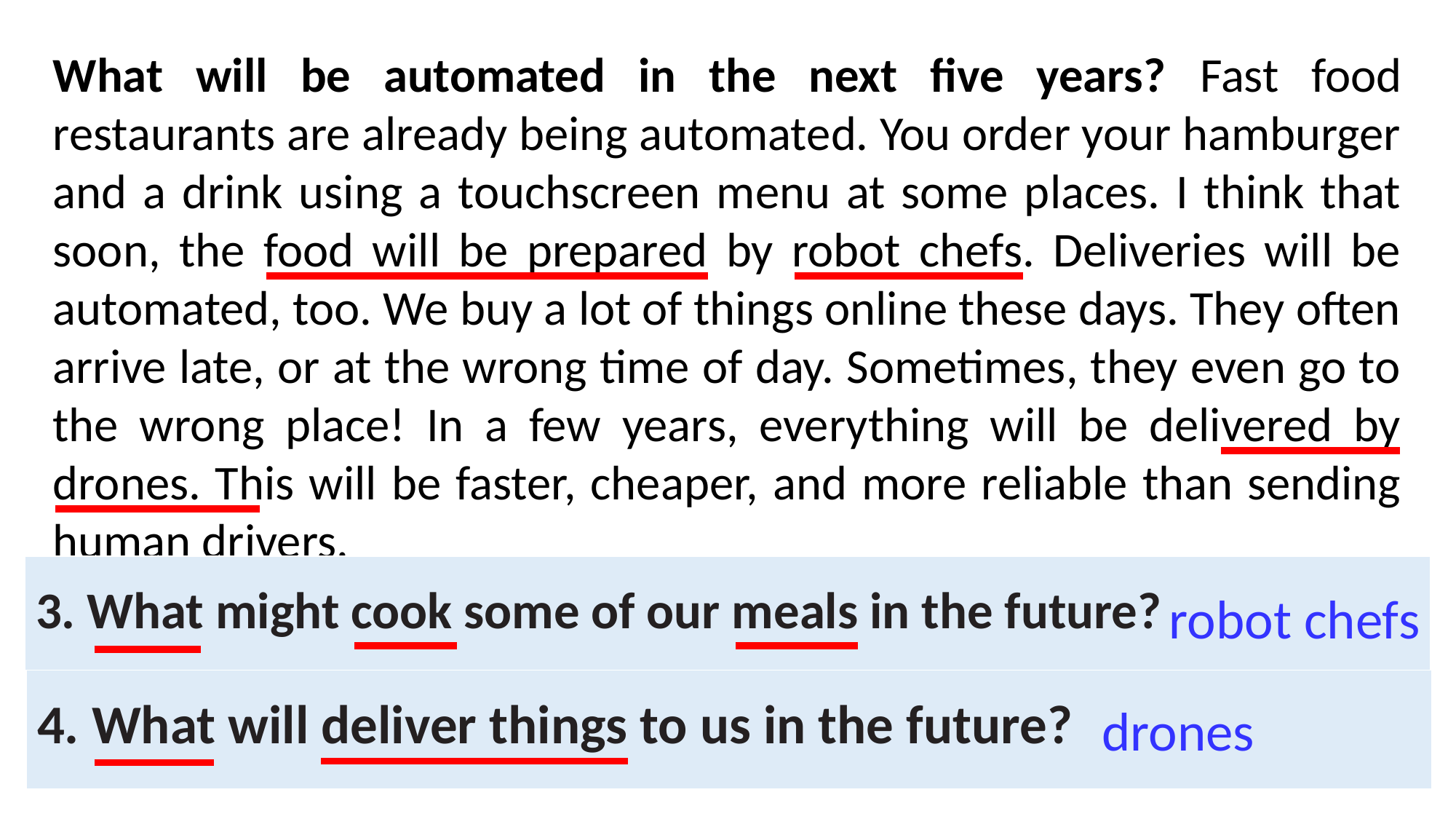

What will be automated in the next five years? Fast food restaurants are already being automated. You order your hamburger and a drink using a touchscreen menu at some places. I think that soon, the food will be prepared by robot chefs. Deliveries will be automated, too. We buy a lot of things online these days. They often arrive late, or at the wrong time of day. Sometimes, they even go to the wrong place! In a few years, everything will be delivered by drones. This will be faster, cheaper, and more reliable than sending human drivers.
| 3. What might cook some of our meals in the future? |
| --- |
robot chefs
| 4. What will deliver things to us in the future? |
| --- |
drones